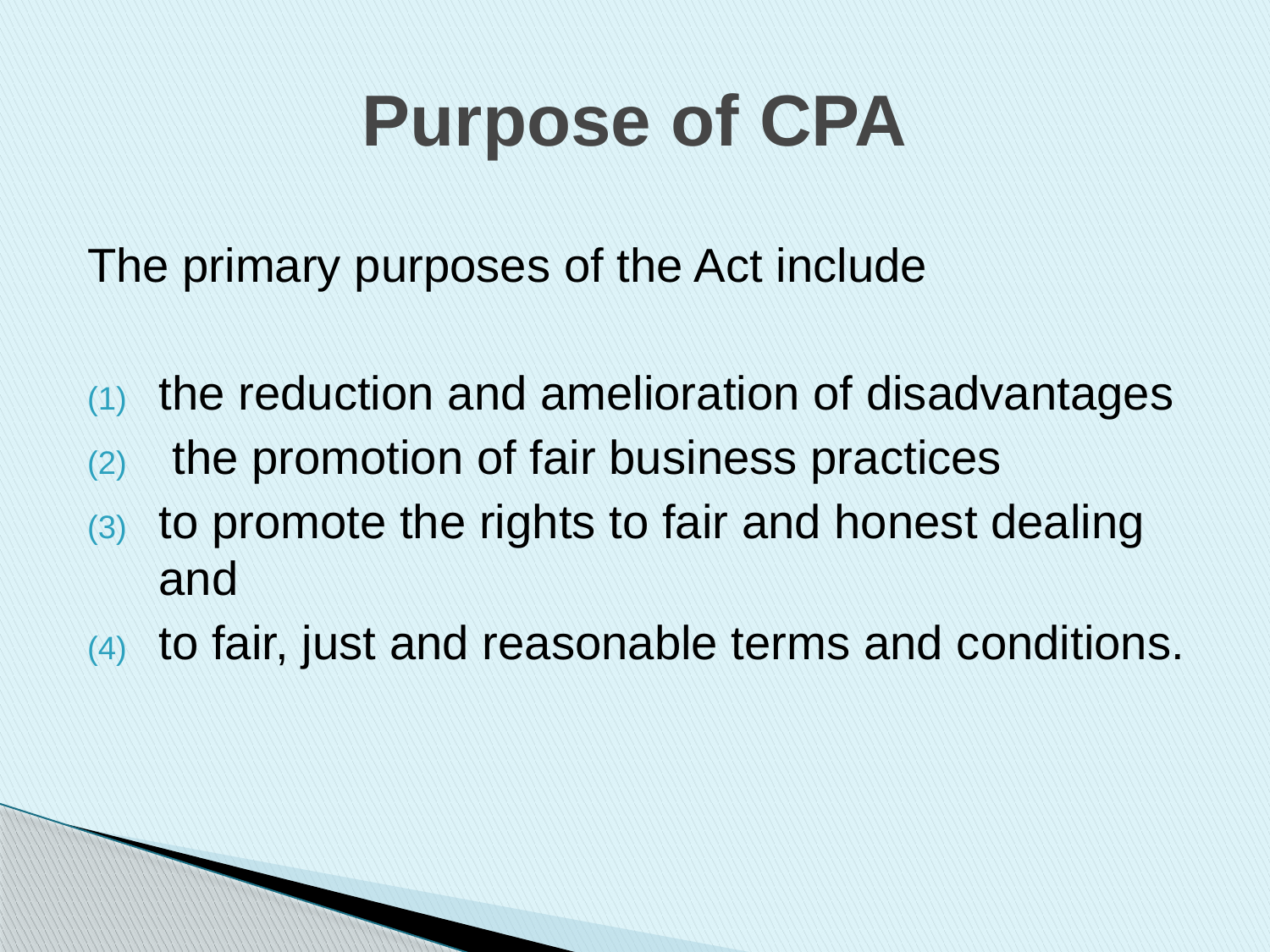

# Purpose of CPA
The primary purposes of the Act include

the reduction and amelioration of disadvantages
 the promotion of fair business practices
to promote the rights to fair and honest dealing and
to fair, just and reasonable terms and conditions.